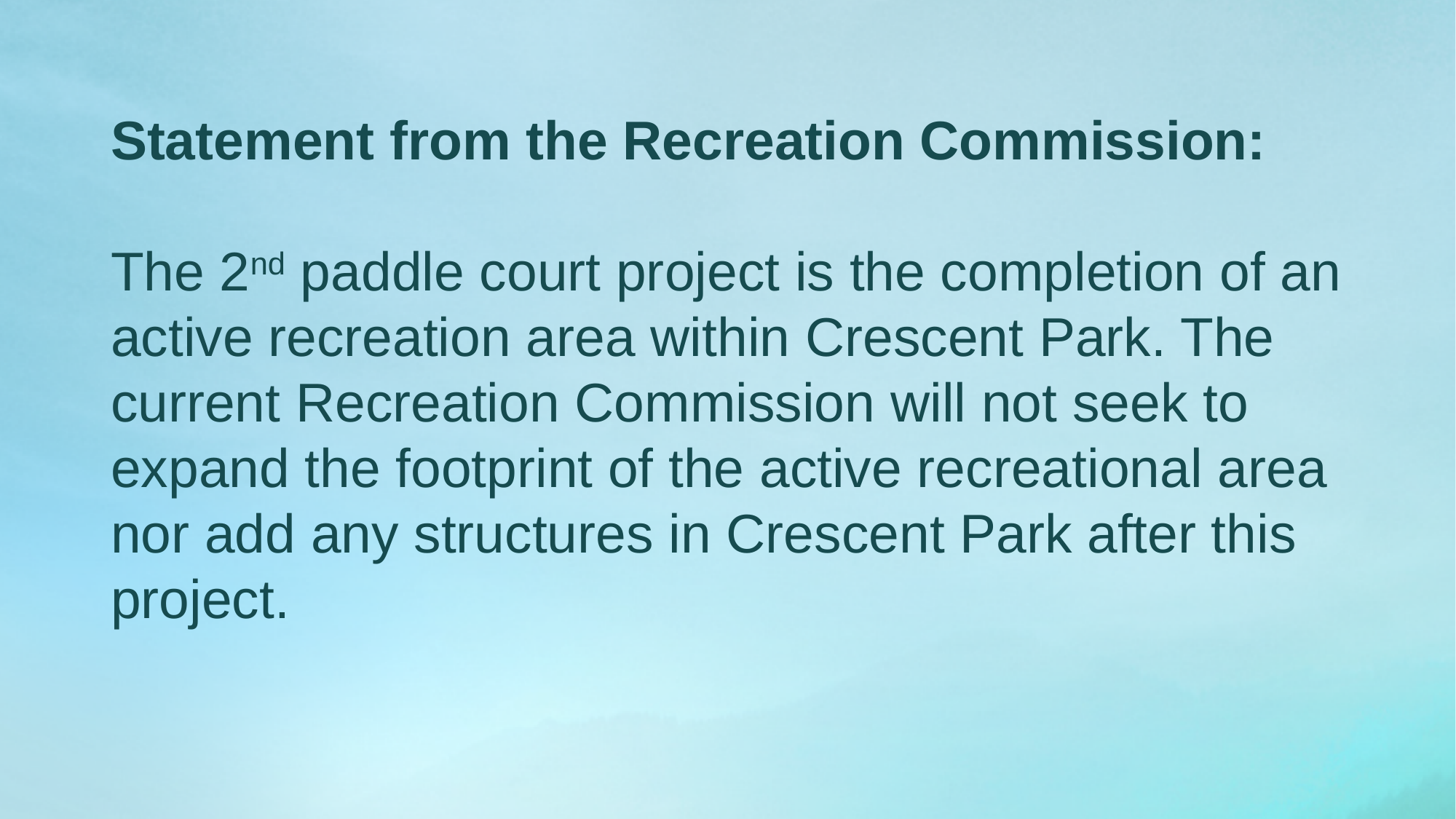

Statement from the Recreation Commission:

The 2nd paddle court project is the completion of an active recreation area within Crescent Park. The current Recreation Commission will not seek to expand the footprint of the active recreational area nor add any structures in Crescent Park after this project.